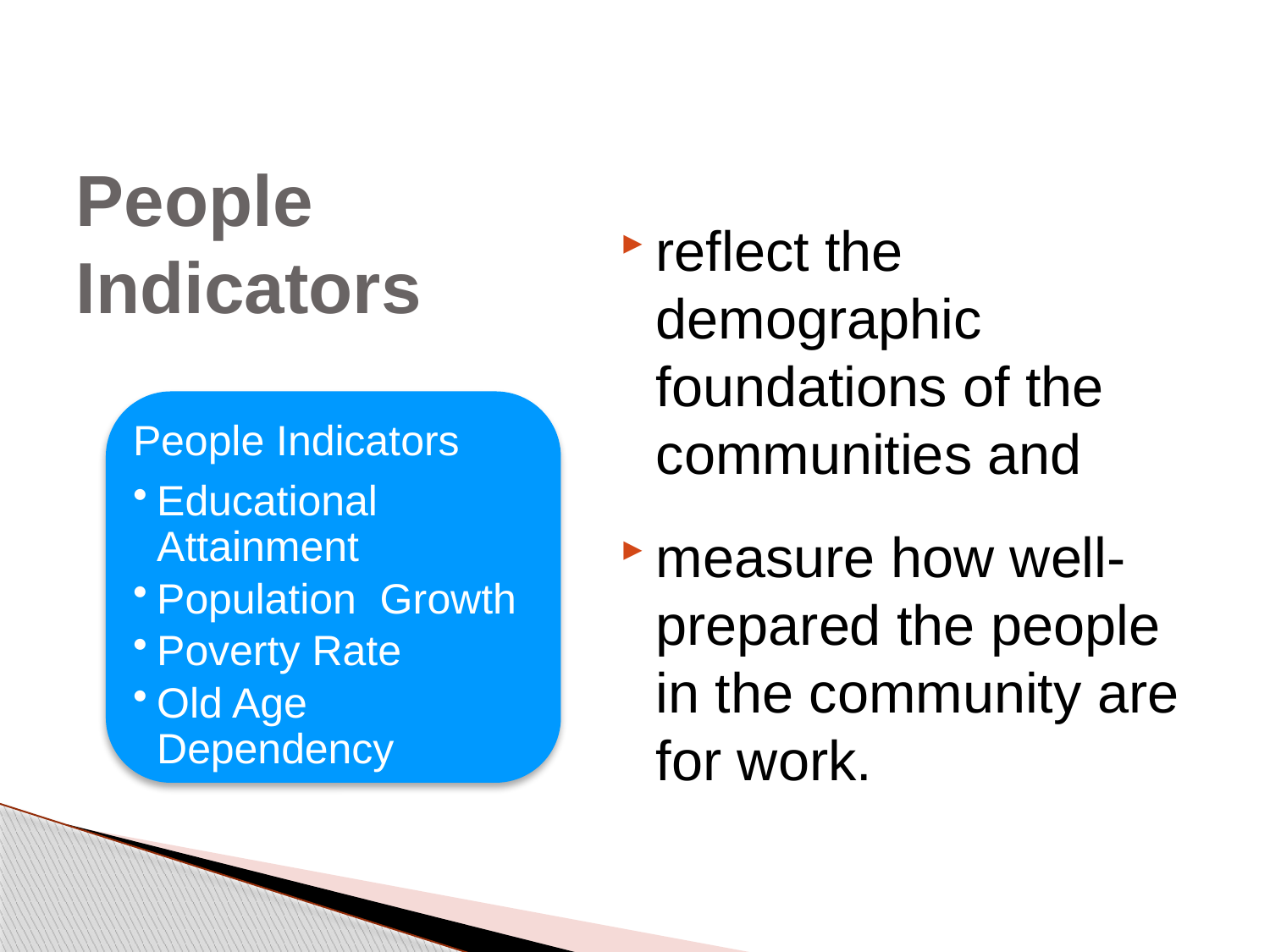

# People Indicators

reflect the demographic foundations of the communities and

measure how well-prepared the people in the community are for work.

People Indicators
Educational Attainment
Population  Growth
Poverty Rate
Old Age Dependency